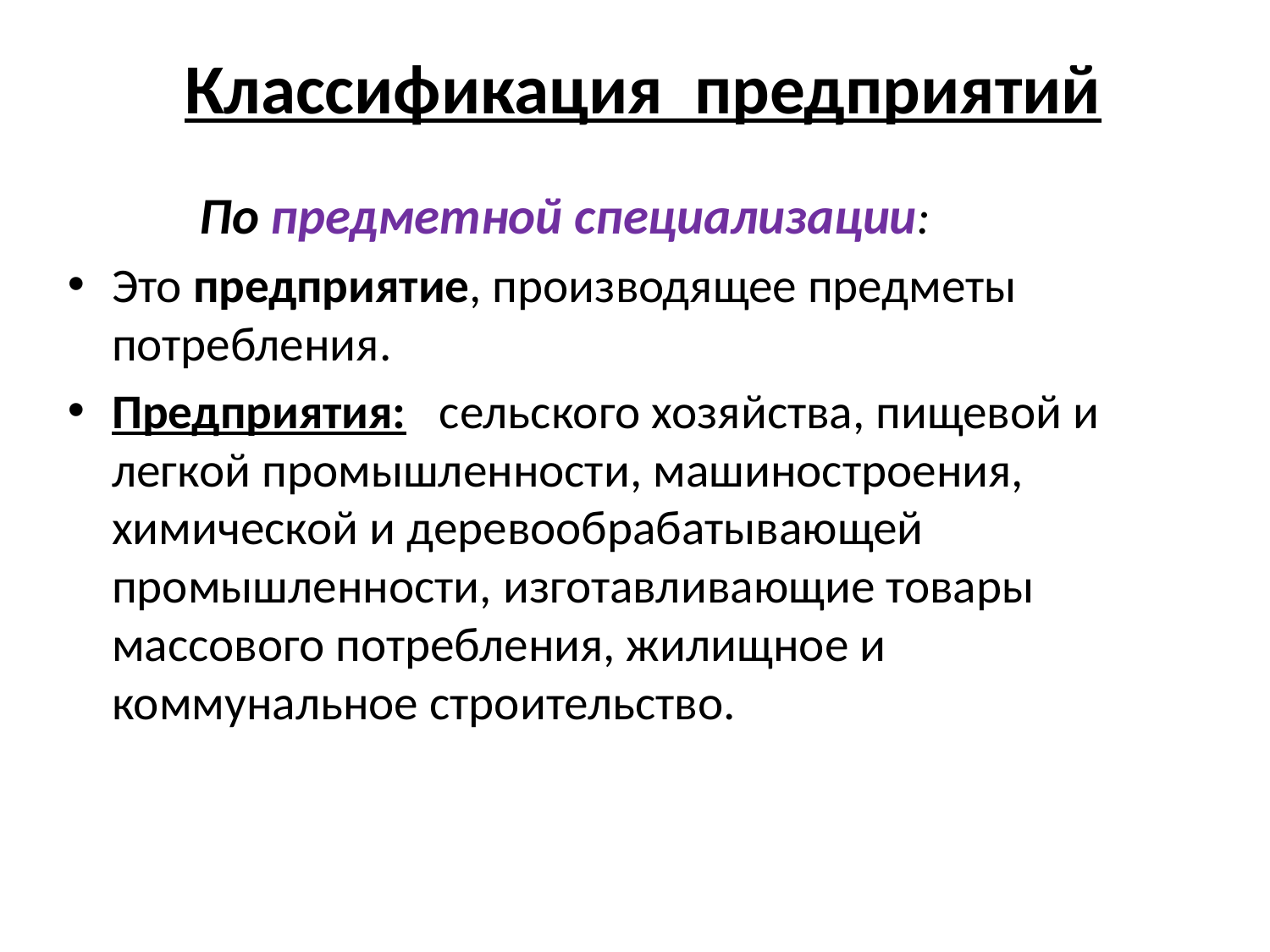

# Классификация  предприятий
            По предметной специализации:
Это предприятие, производящее предметы потребления.
Предприятия:   сельского хозяйства, пищевой и легкой промышленности, машиностроения, химической и деревообрабатывающей промышленности, изготавливающие товары массового потребления, жилищное и коммунальное строительство.